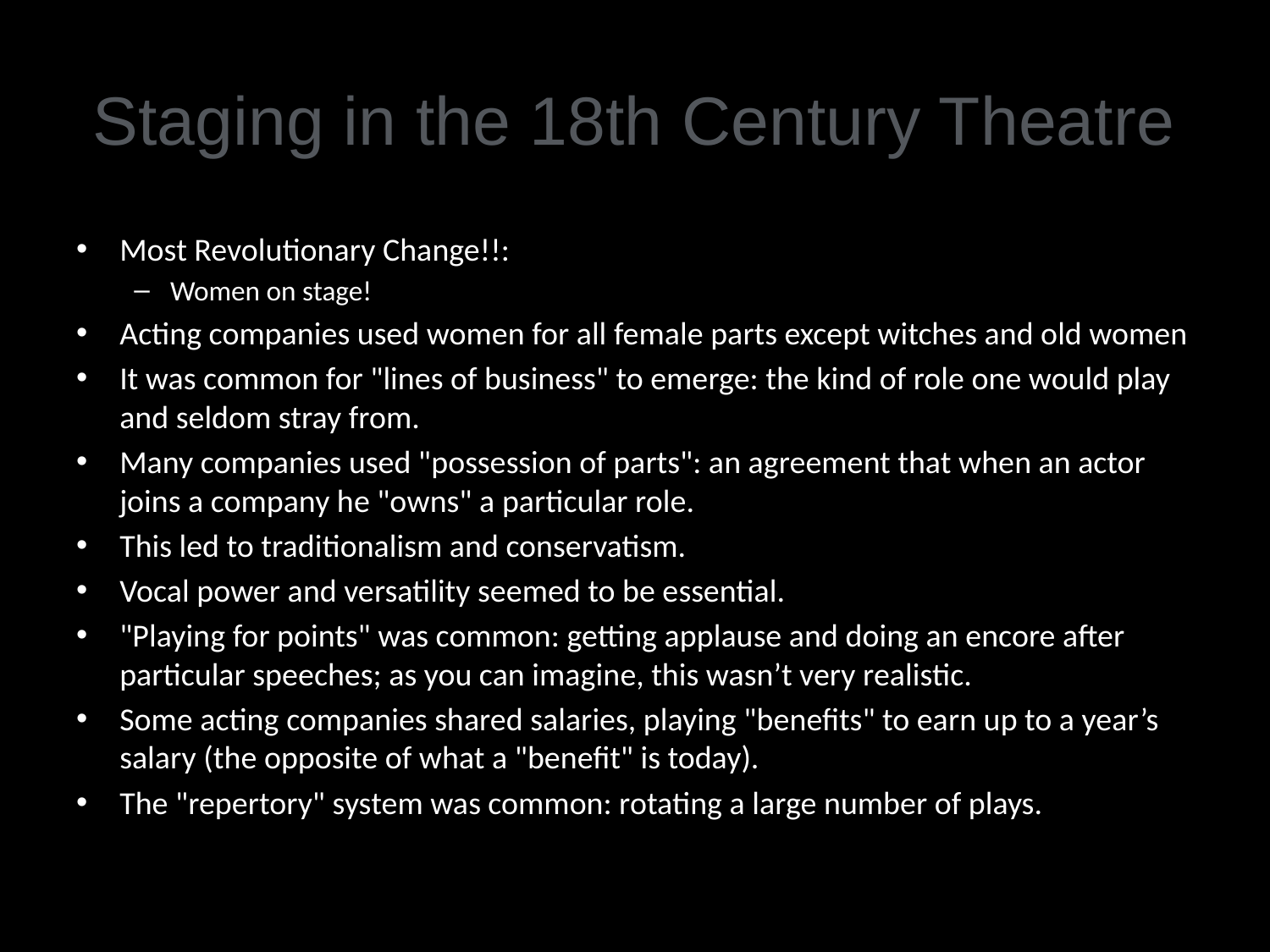

# Staging in the 18th Century Theatre
Most Revolutionary Change!!:
Women on stage!
Acting companies used women for all female parts except witches and old women
It was common for "lines of business" to emerge: the kind of role one would play and seldom stray from.
Many companies used "possession of parts": an agreement that when an actor joins a company he "owns" a particular role.
This led to traditionalism and conservatism.
Vocal power and versatility seemed to be essential.
"Playing for points" was common: getting applause and doing an encore after particular speeches; as you can imagine, this wasn’t very realistic.
Some acting companies shared salaries, playing "benefits" to earn up to a year’s salary (the opposite of what a "benefit" is today).
The "repertory" system was common: rotating a large number of plays.